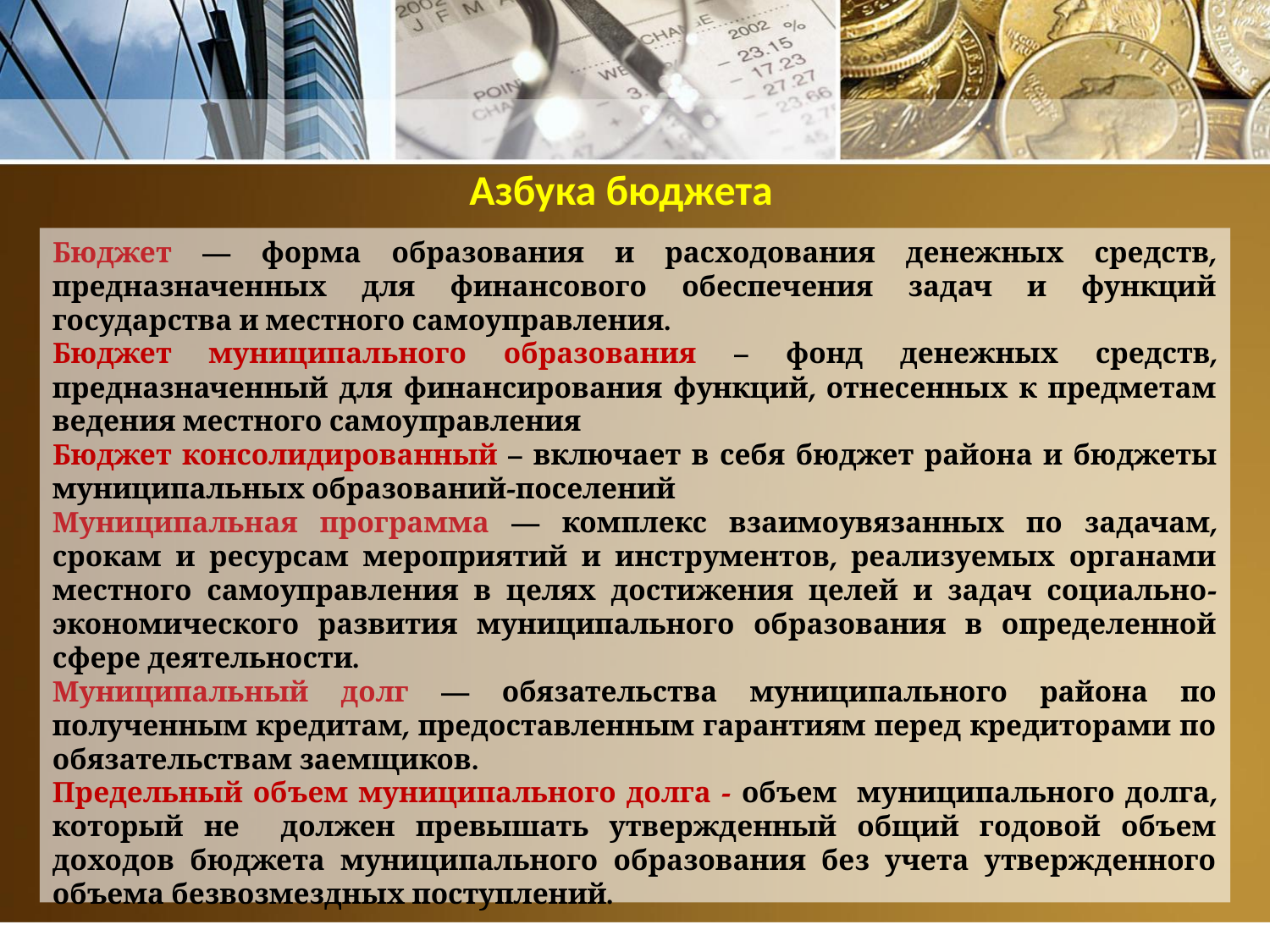

# Азбука бюджета
Бюджет — форма образования и расходования денежных средств, предназначенных для финансового обеспечения задач и функций государства и местного самоуправления.
Бюджет муниципального образования – фонд денежных средств, предназначенный для финансирования функций, отнесенных к предметам ведения местного самоуправления
Бюджет консолидированный – включает в себя бюджет района и бюджеты муниципальных образований-поселений
Муниципальная программа — комплекс взаимоувязанных по задачам, срокам и ресурсам мероприятий и инструментов, реализуемых органами местного самоуправления в целях достижения целей и задач социально-экономического развития муниципального образования в определенной сфере деятельности.
Муниципальный долг — обязательства муниципального района по полученным кредитам, предоставленным гарантиям перед кредиторами по обязательствам заемщиков.
Предельный объем муниципального долга - объем  муниципального долга, который не  должен превышать утвержденный общий годовой объем доходов бюджета муниципального образования без учета утвержденного объема безвозмездных поступлений.